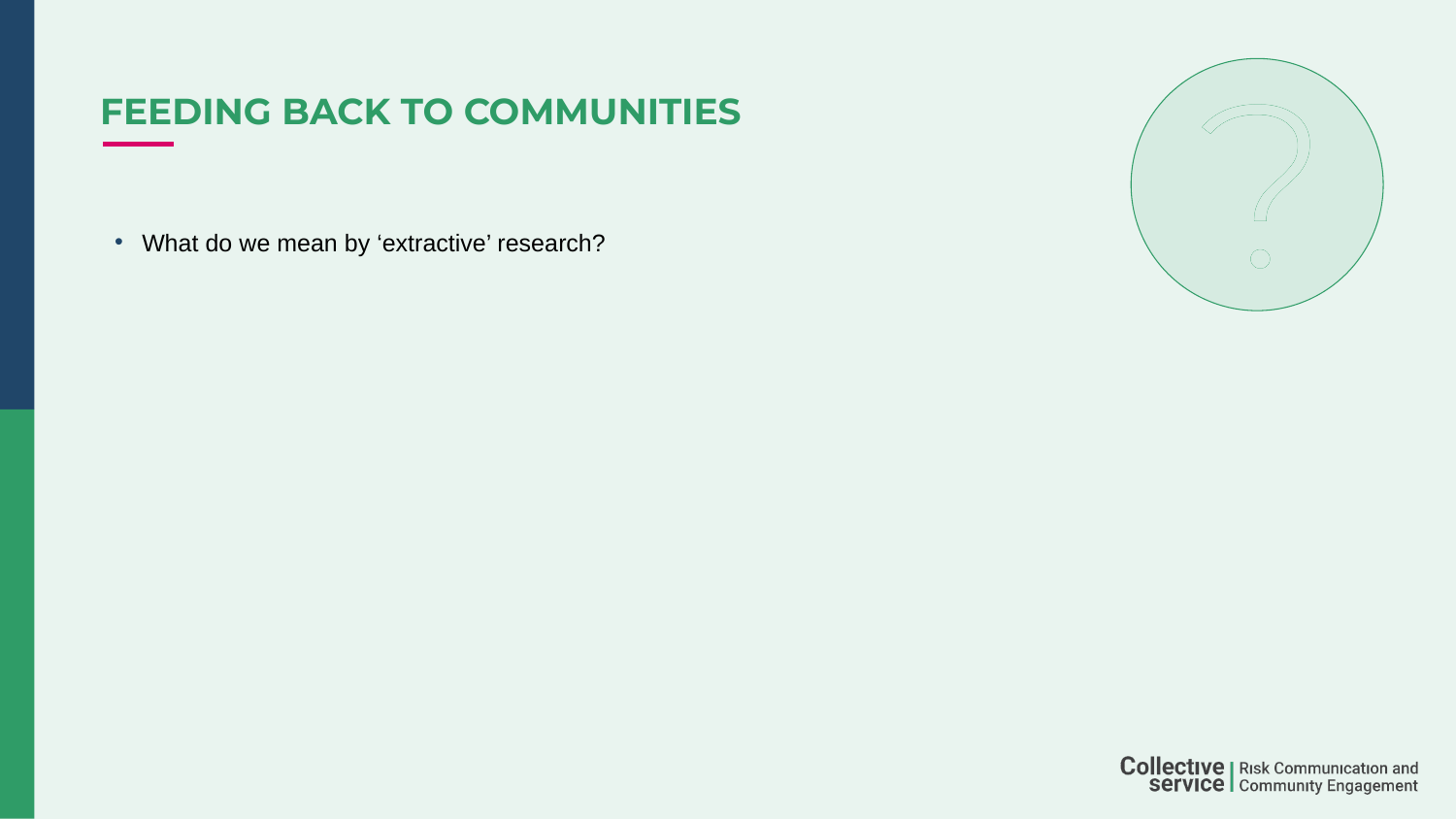

# Feeding back to communities
What do we mean by ‘extractive’ research?